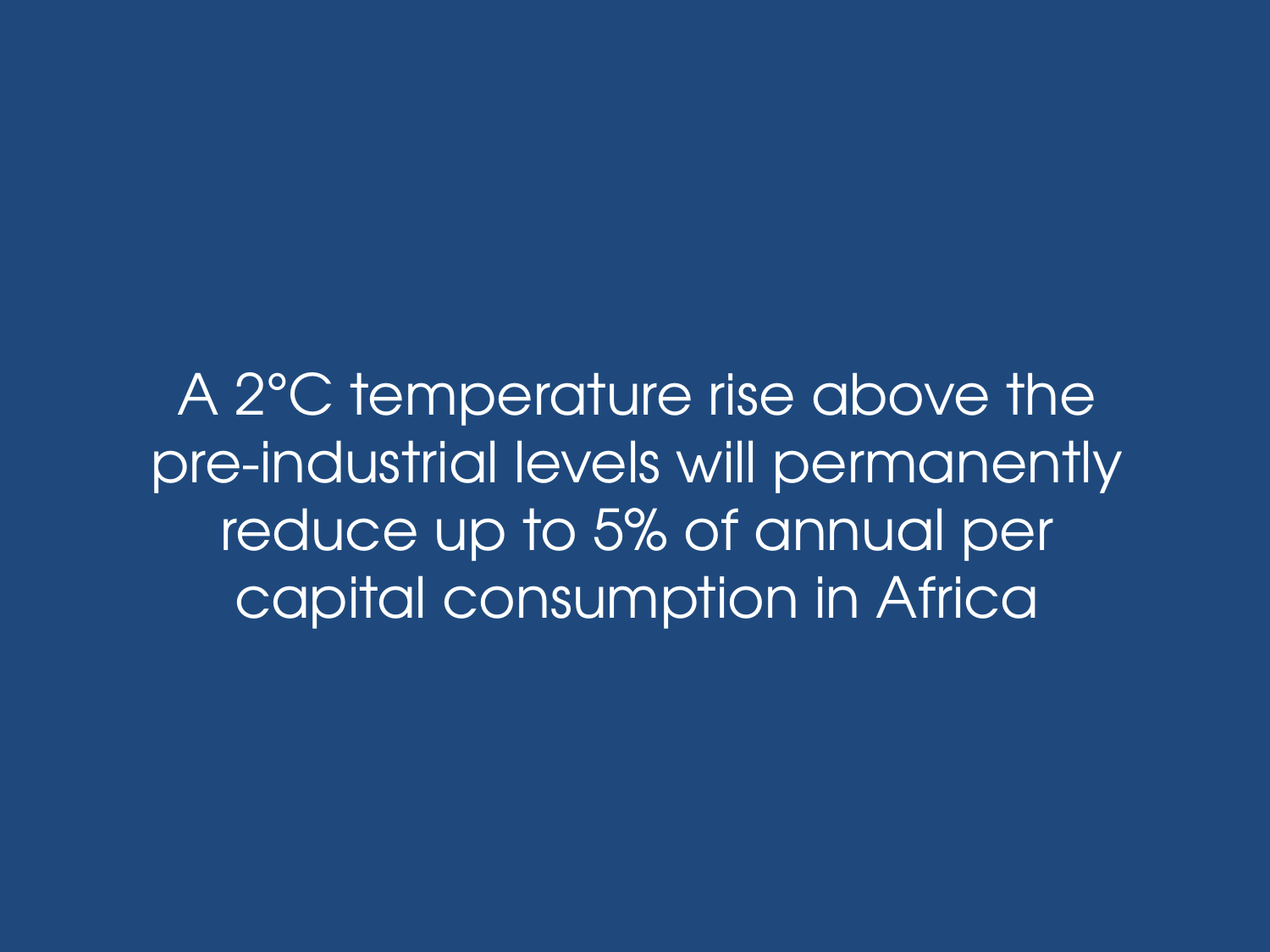

A 2°C temperature rise above the pre-industrial levels will permanently reduce up to 5% of annual per capital consumption in Africa